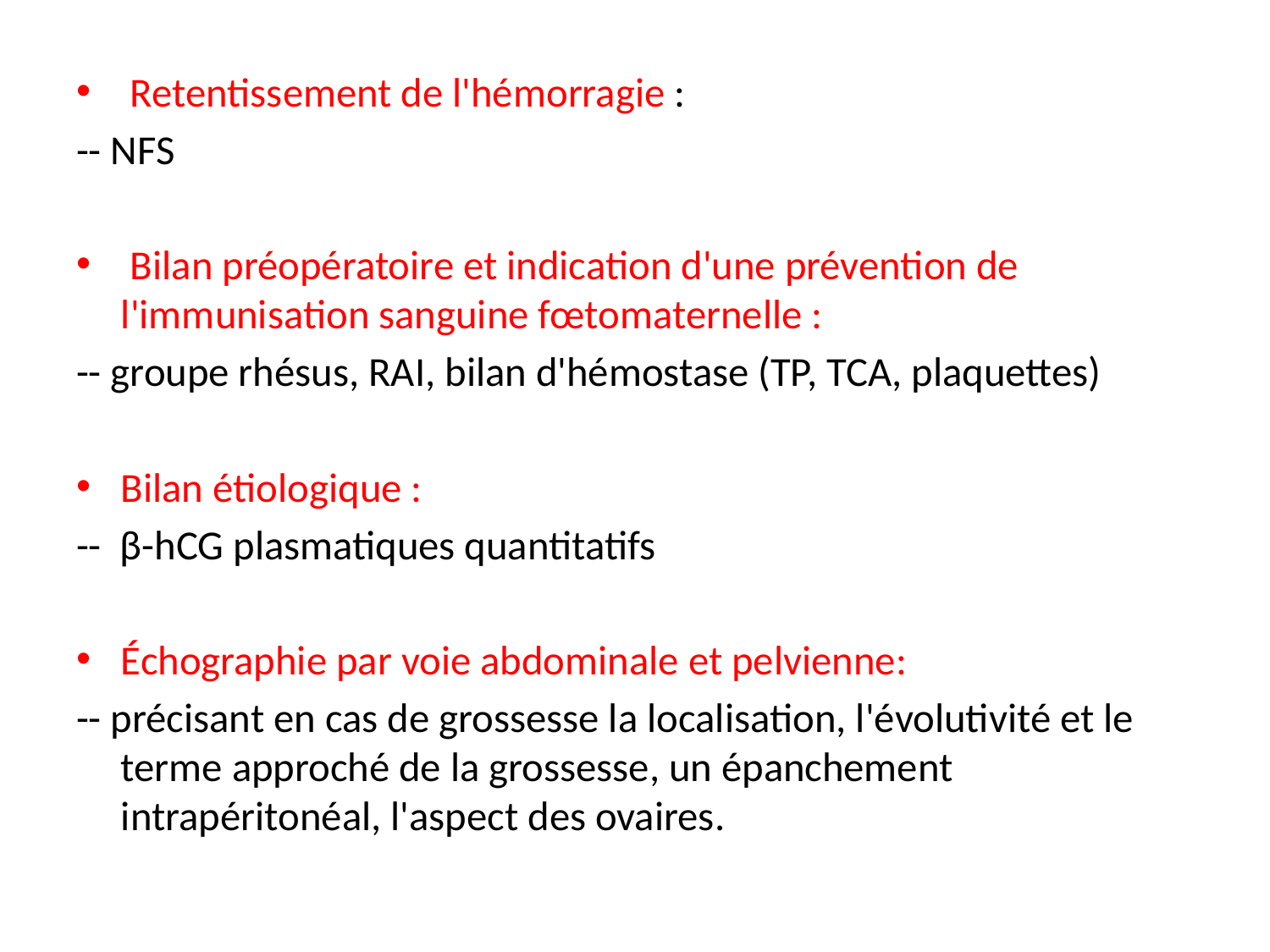

Retentissement de l'hémorragie :
-- NFS

 Bilan préopératoire et indication d'une prévention de l'immunisation sanguine fœtomaternelle :
-- groupe rhésus, RAI, bilan d'hémostase (TP, TCA, plaquettes)

Bilan étiologique :
--  β-hCG plasmatiques quantitatifs

Échographie par voie abdominale et pelvienne:
-- précisant en cas de grossesse la localisation, l'évolutivité et le terme approché de la grossesse, un épanchement intrapéritonéal, l'aspect des ovaires.